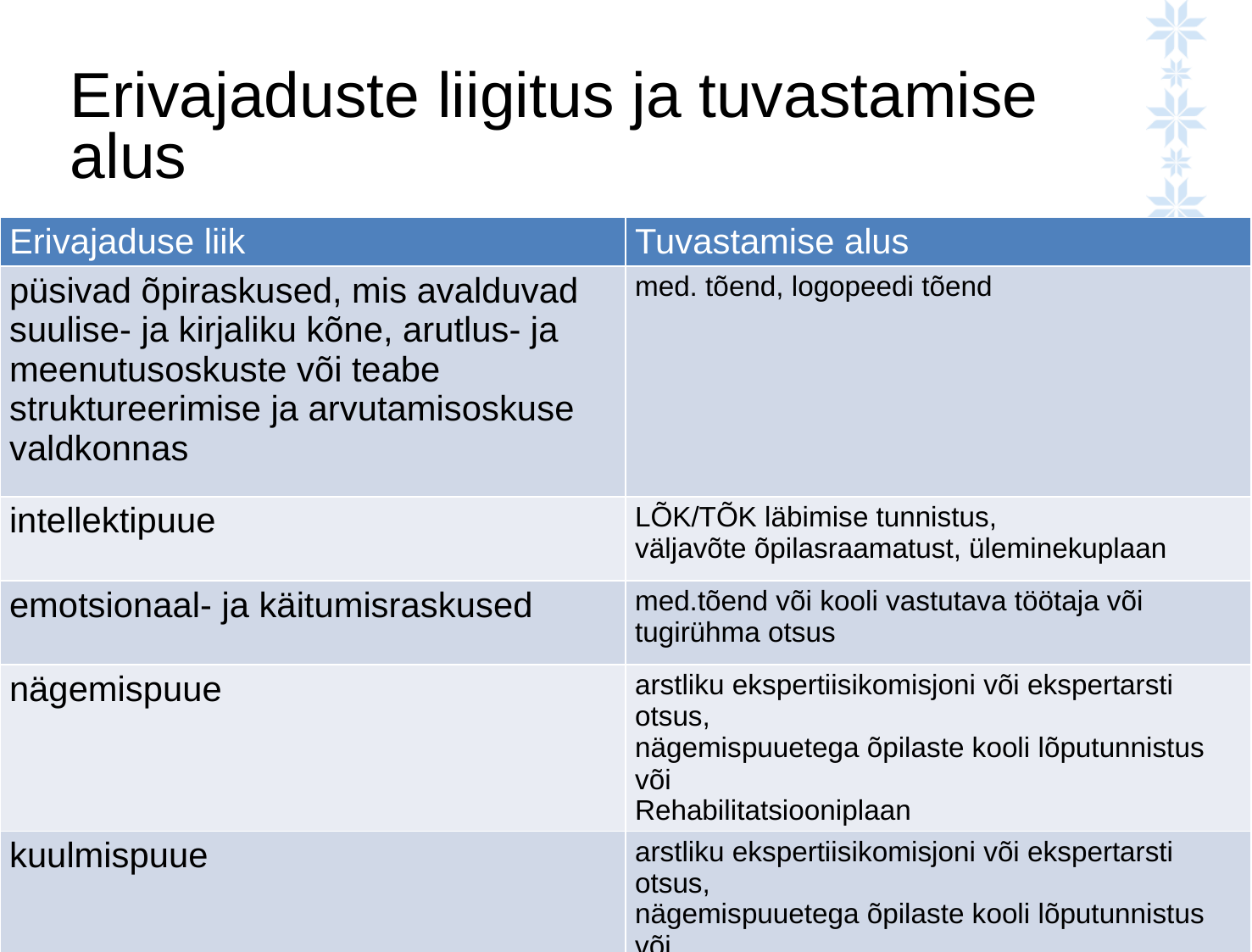

# Erivajaduste liigitus ja tuvastamise alus
| Erivajaduse liik | Tuvastamise alus |
| --- | --- |
| püsivad õpiraskused, mis avalduvad suulise- ja kirjaliku kõne, arutlus- ja meenutusoskuste või teabe struktureerimise ja arvutamisoskuse valdkonnas | med. tõend, logopeedi tõend |
| intellektipuue | LÕK/TÕK läbimise tunnistus, väljavõte õpilasraamatust, üleminekuplaan |
| emotsionaal- ja käitumisraskused | med.tõend või kooli vastutava töötaja või tugirühma otsus |
| nägemispuue | arstliku ekspertiisikomisjoni või ekspertarsti otsus, nägemispuuetega õpilaste kooli lõputunnistus või Rehabilitatsiooniplaan |
| kuulmispuue | arstliku ekspertiisikomisjoni või ekspertarsti otsus, nägemispuuetega õpilaste kooli lõputunnistus või Rehabilitatsiooniplaan |